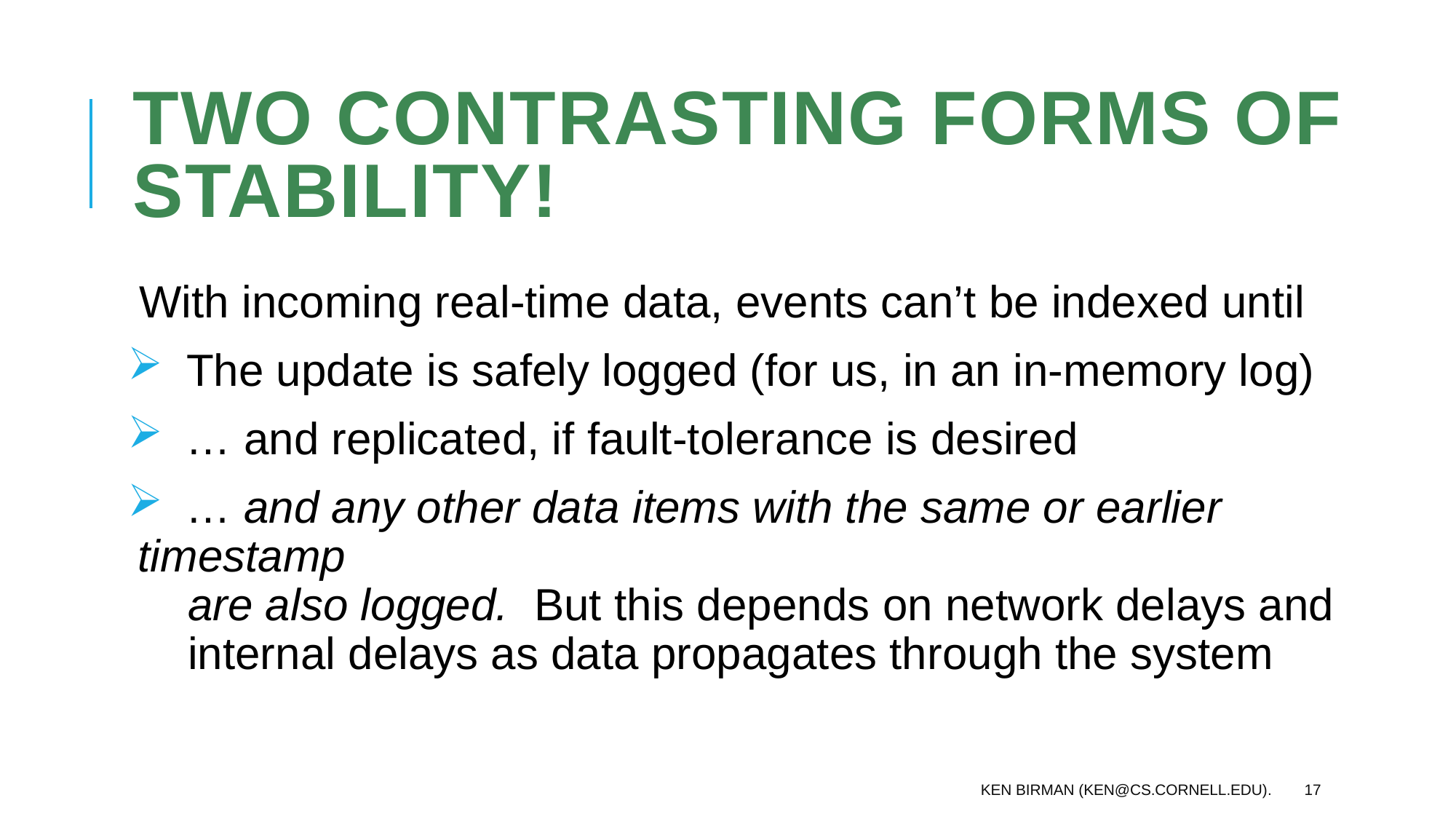

# Two contrasting forms of stability!
With incoming real-time data, events can’t be indexed until
  The update is safely logged (for us, in an in-memory log)
  … and replicated, if fault-tolerance is desired
  … and any other data items with the same or earlier timestamp
    are also logged.  But this depends on network delays and
    internal delays as data propagates through the system

Ken Birman (ken@cs.cornell.edu).
17